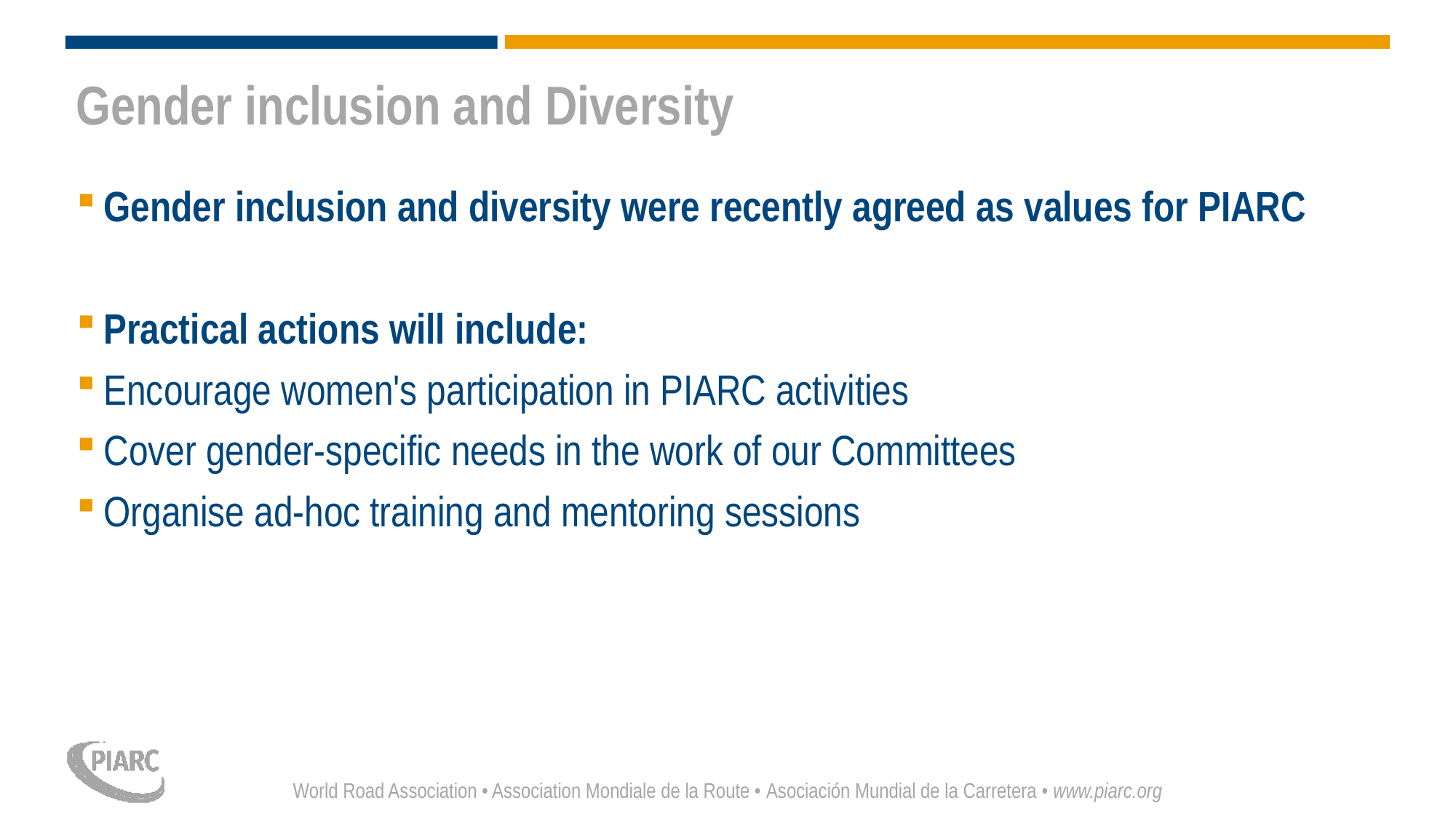

# Gender inclusion and Diversity
Gender inclusion and diversity were recently agreed as values for PIARC

Practical actions will include:
Encourage women's participation in PIARC activities
Cover gender-specific needs in the work of our Committees
Organise ad-hoc training and mentoring sessions